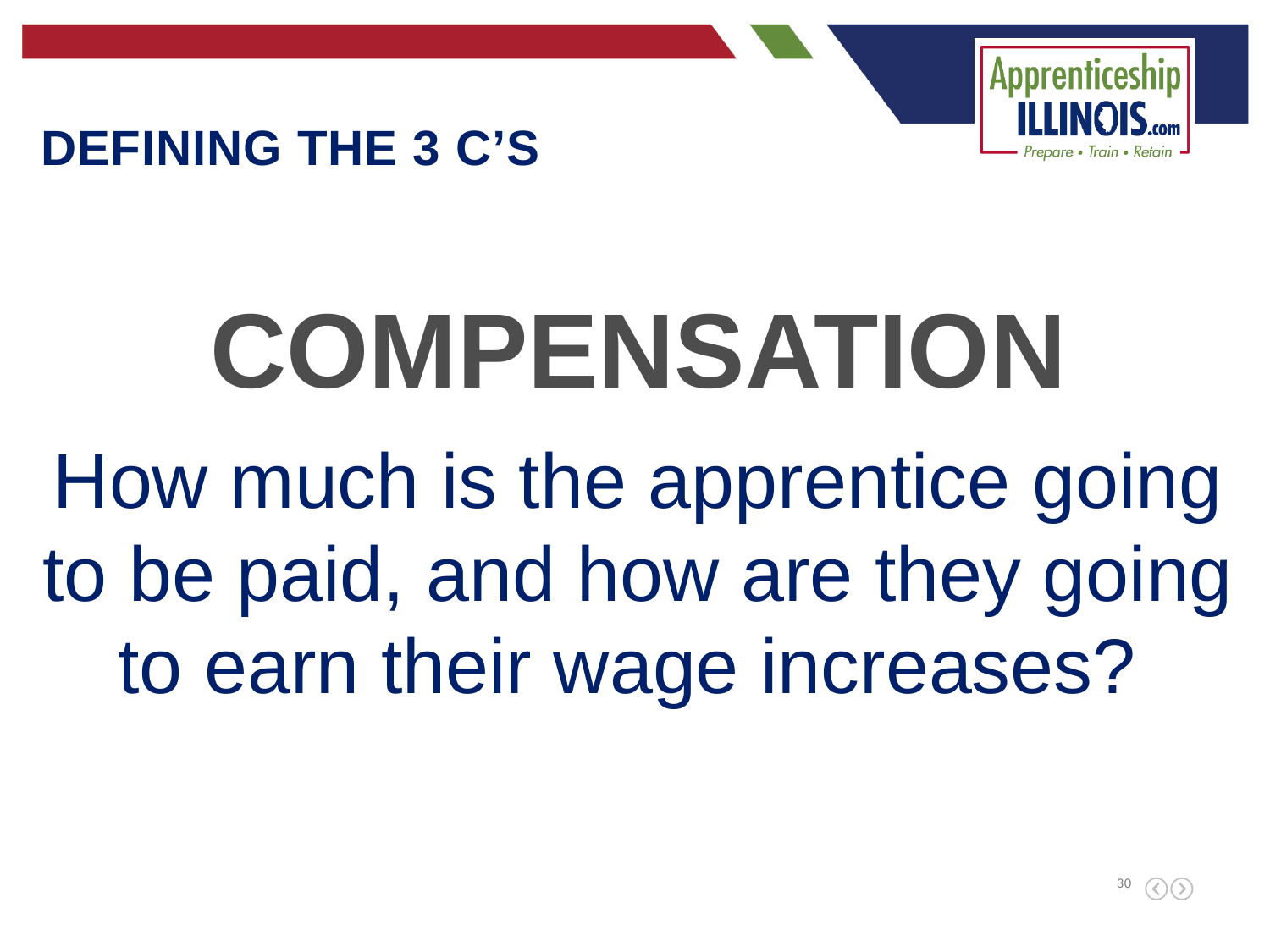

Defining the 3 c’s

COMPENSATION
How much is the apprentice going to be paid, and how are they going to earn their wage increases?